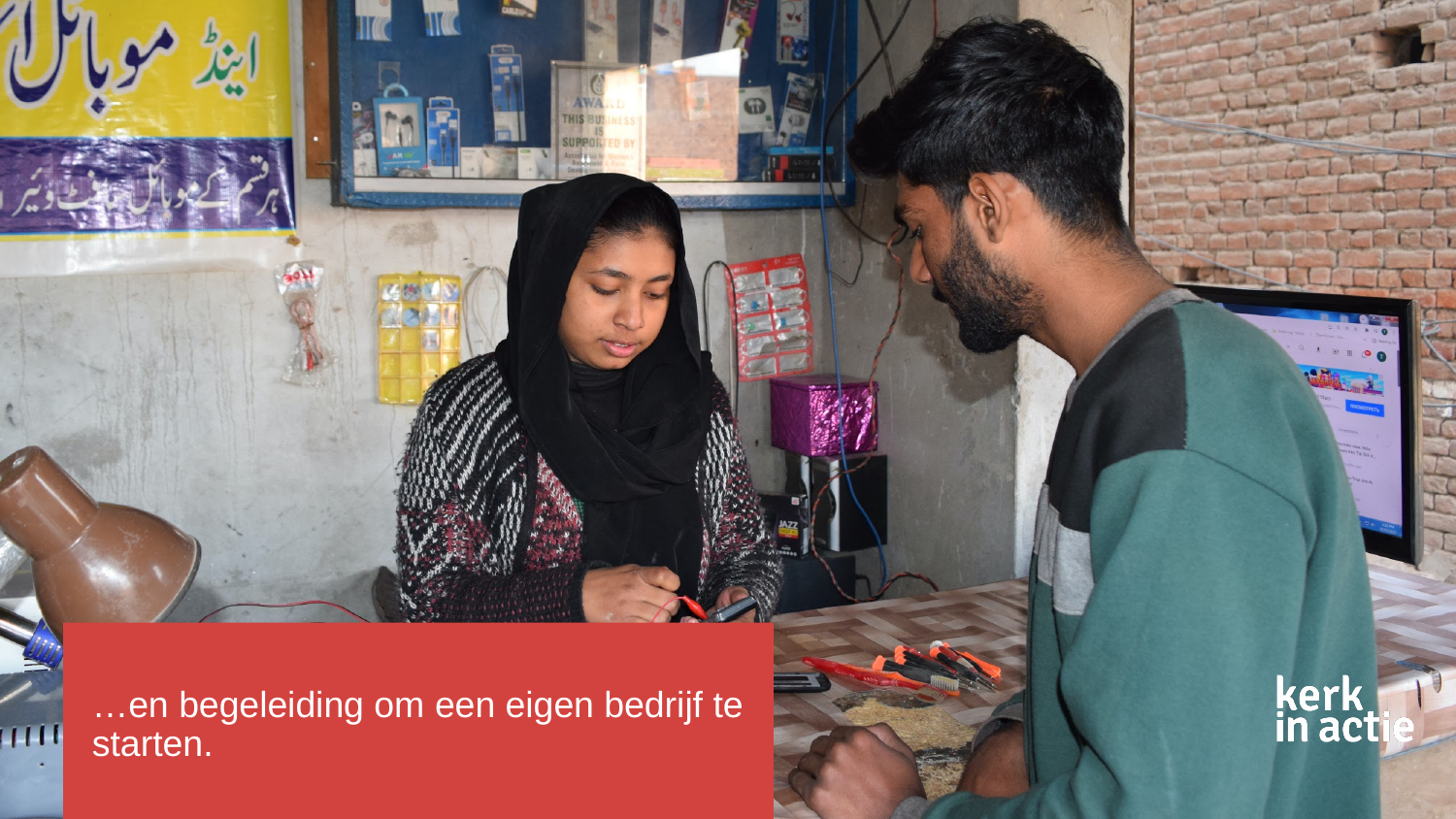

# …en begeleiding om een eigen bedrijf te starten.